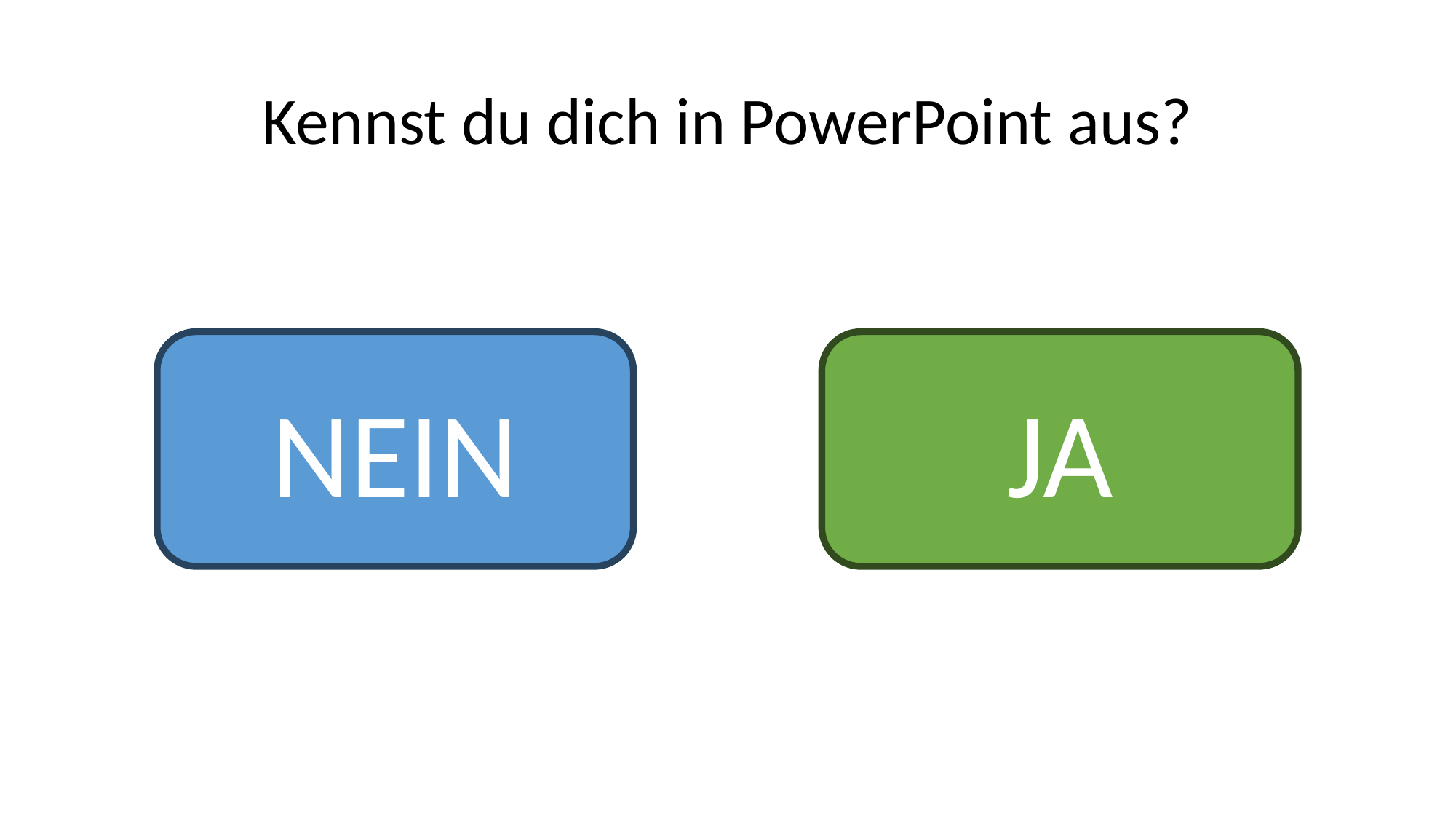

# Kennst du dich in PowerPoint aus?
NEIN
JA